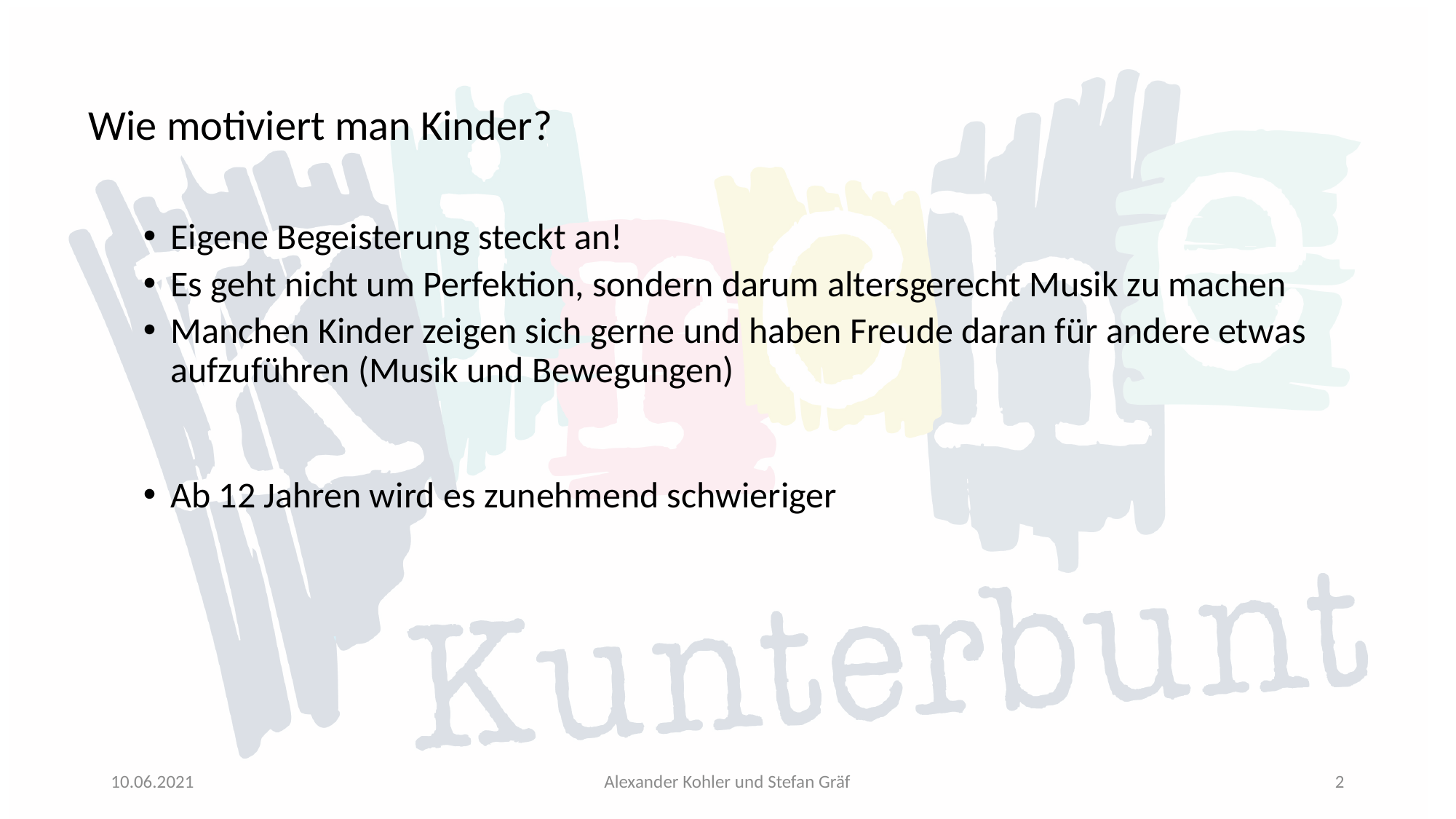

Wie motiviert man Kinder?

Eigene Begeisterung steckt an!
Es geht nicht um Perfektion, sondern darum altersgerecht Musik zu machen
Manchen Kinder zeigen sich gerne und haben Freude daran für andere etwas aufzuführen (Musik und Bewegungen)
Ab 12 Jahren wird es zunehmend schwieriger
10.06.2021
Alexander Kohler und Stefan Gräf
2